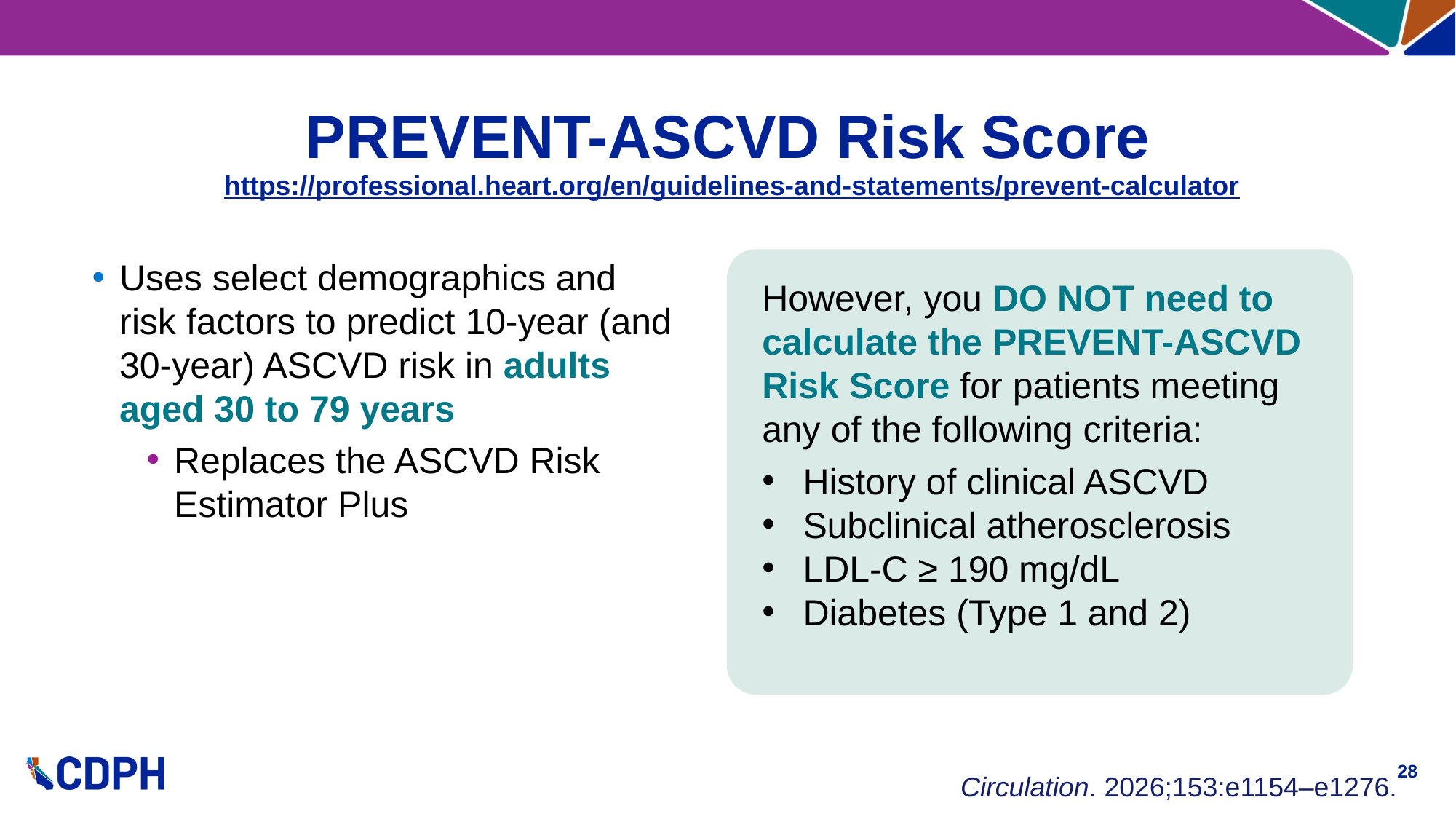

# PREVENT-ASCVD Risk Score
https://professional.heart.org/en/guidelines-and-statements/prevent-calculator
Uses select demographics and risk factors to predict 10-year (and 30-year) ASCVD risk in adults aged 30 to 79 years
Replaces the ASCVD Risk Estimator Plus

However, you DO NOT need to calculate the PREVENT-ASCVD Risk Score for patients meeting any of the following criteria:
History of clinical ASCVD
Subclinical atherosclerosis
LDL-C ≥ 190 mg/dL
Diabetes (Type 1 and 2)
28
Circulation. 2026;153:e1154–e1276.